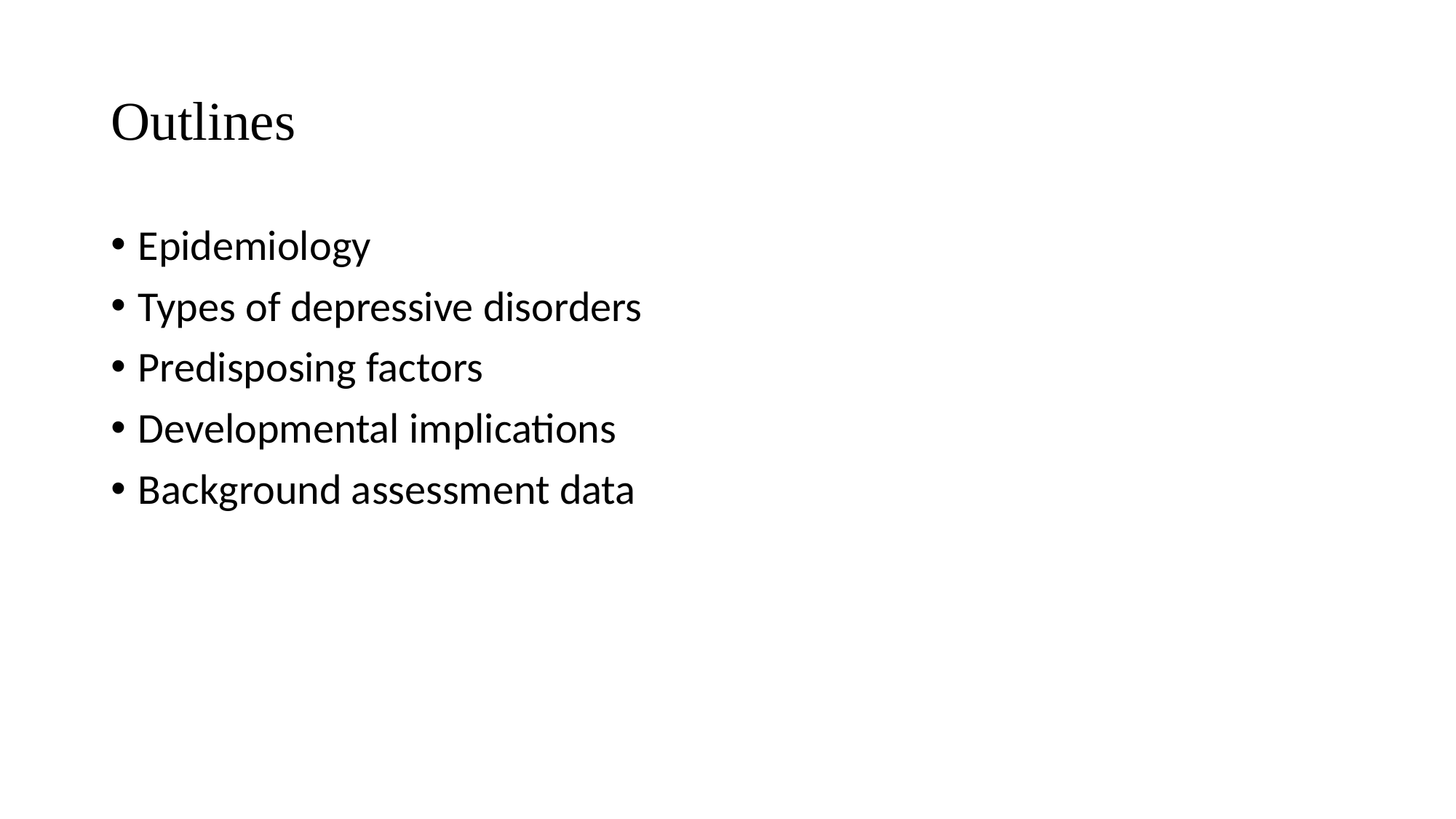

# Outlines
Epidemiology
Types of depressive disorders
Predisposing factors
Developmental implications
Background assessment data